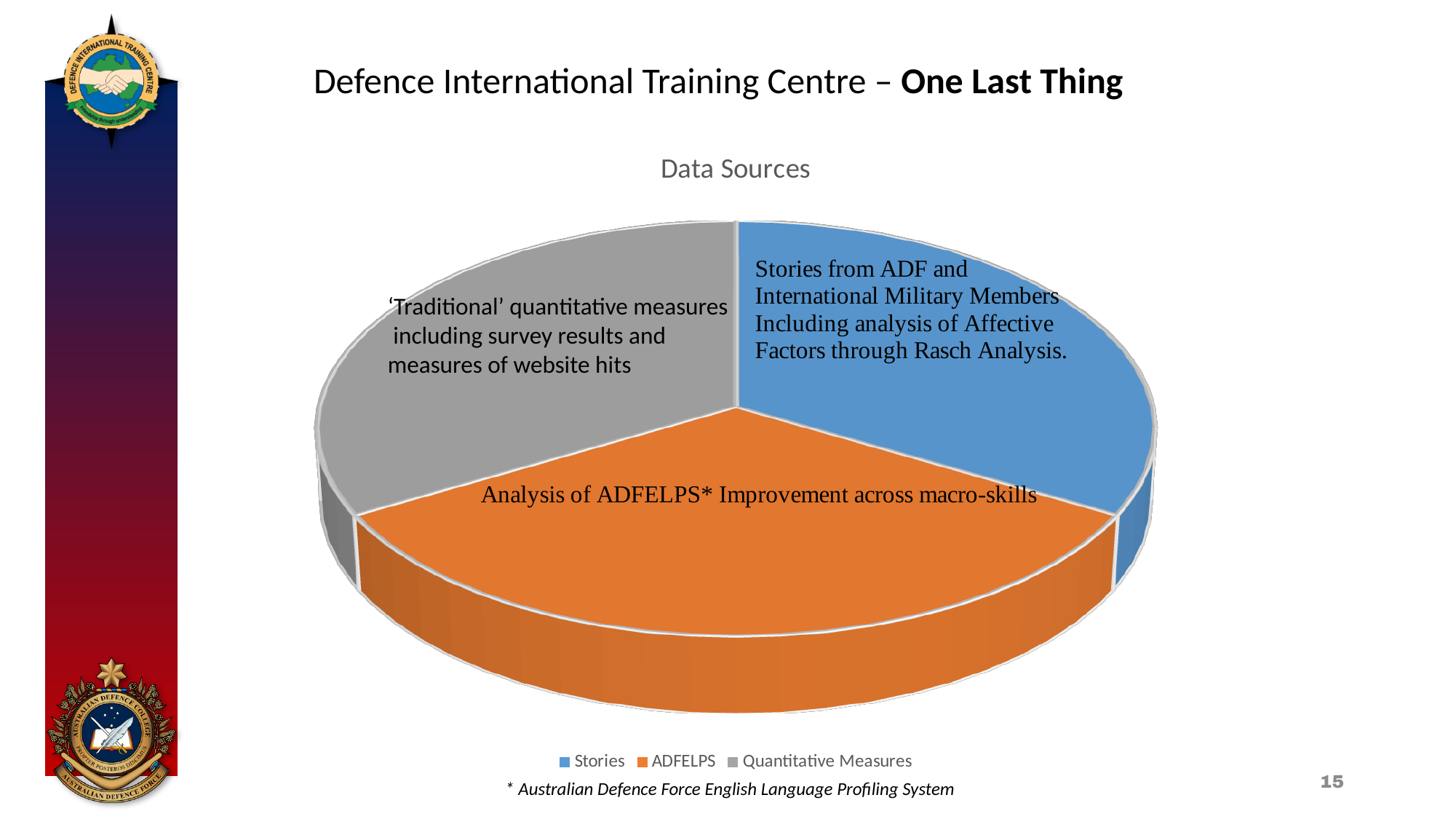

Defence International Training Centre – One Last Thing

[unsupported chart]

‘Traditional’ quantitative measures
 including survey results and
measures of website hits
15
* Australian Defence Force English Language Profiling System